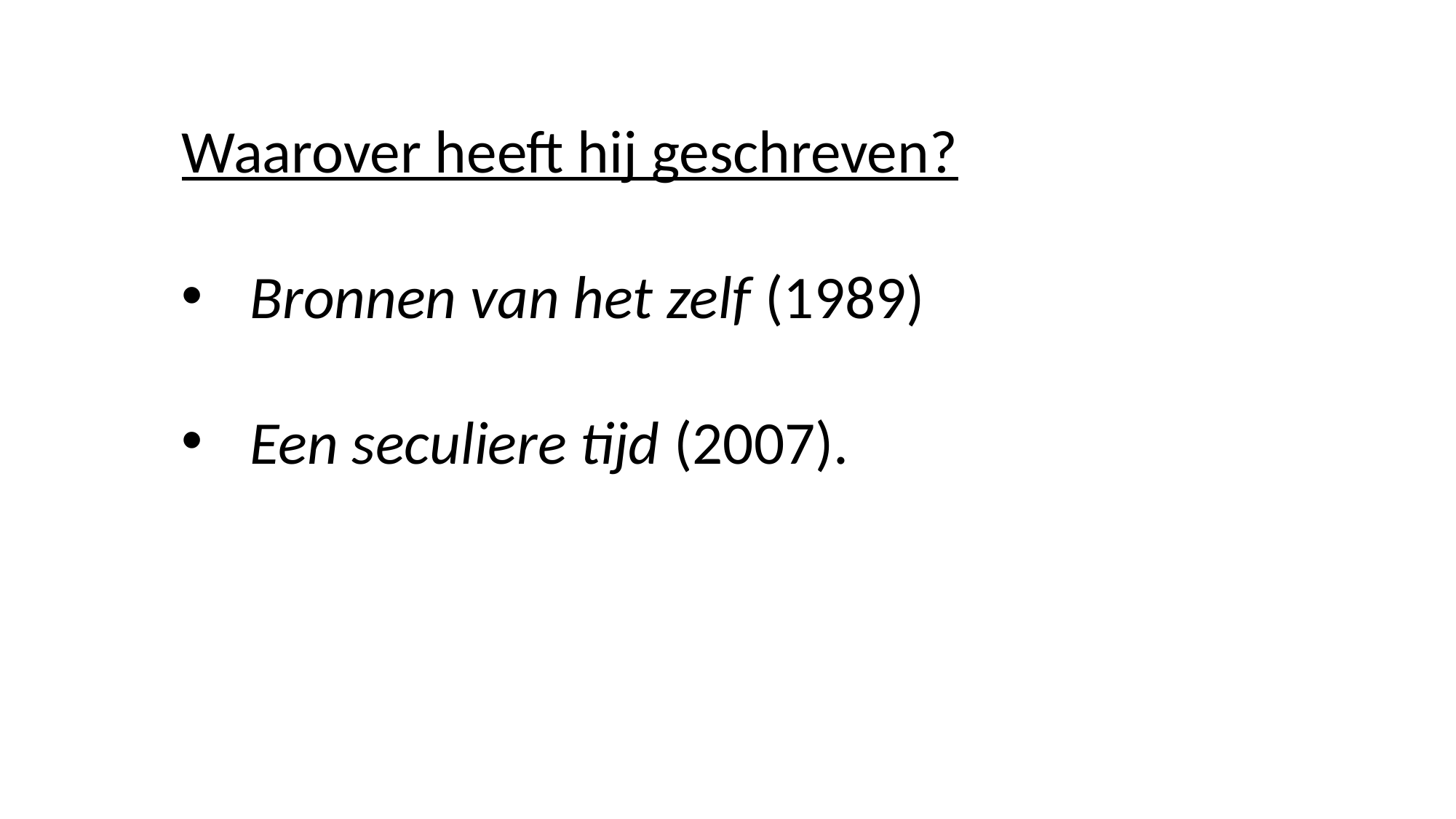

Waarover heeft hij geschreven?

Bronnen van het zelf (1989)

Een seculiere tijd (2007).